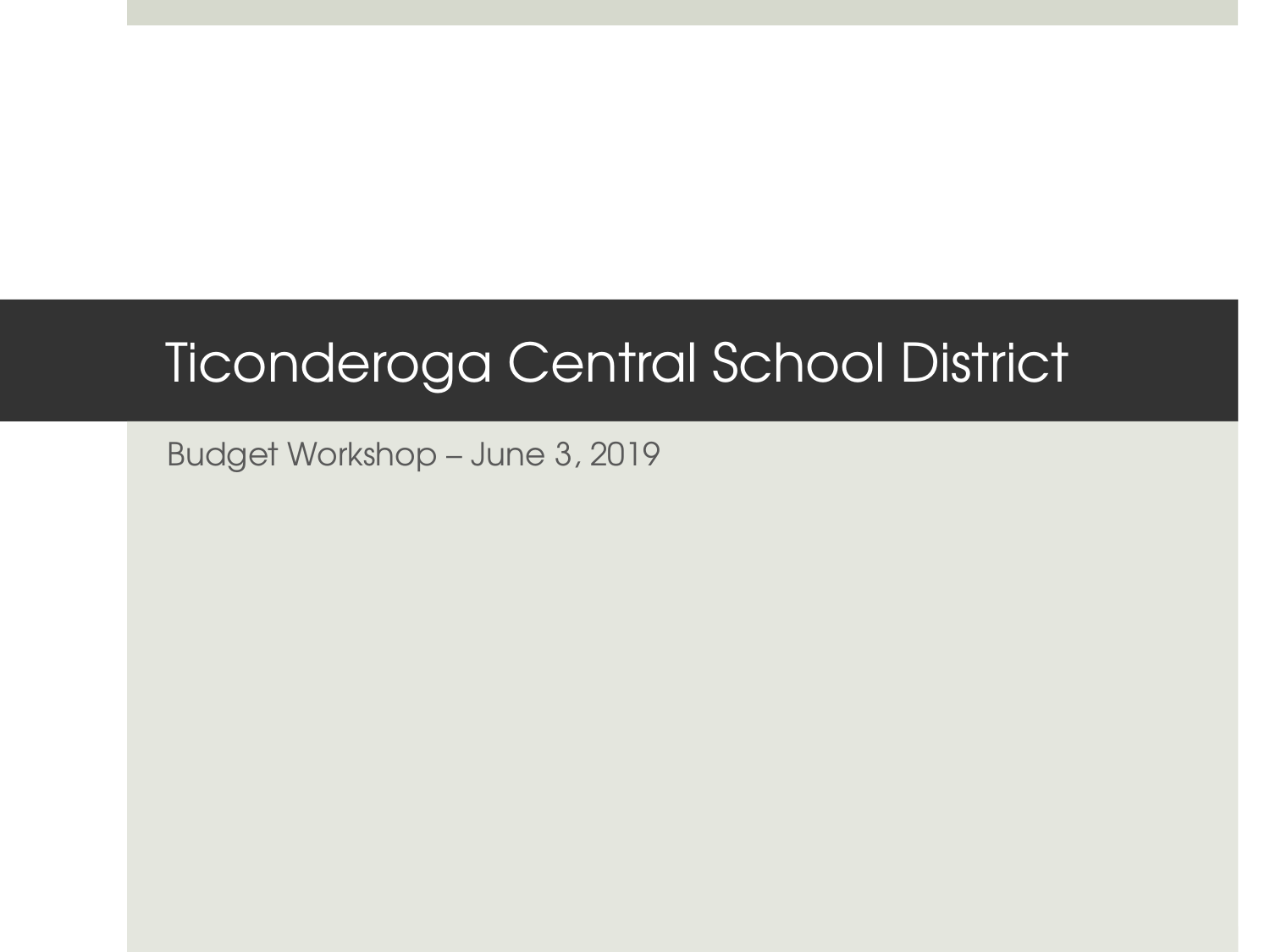

# Ticonderoga Central School District
Budget Workshop – June 3, 2019